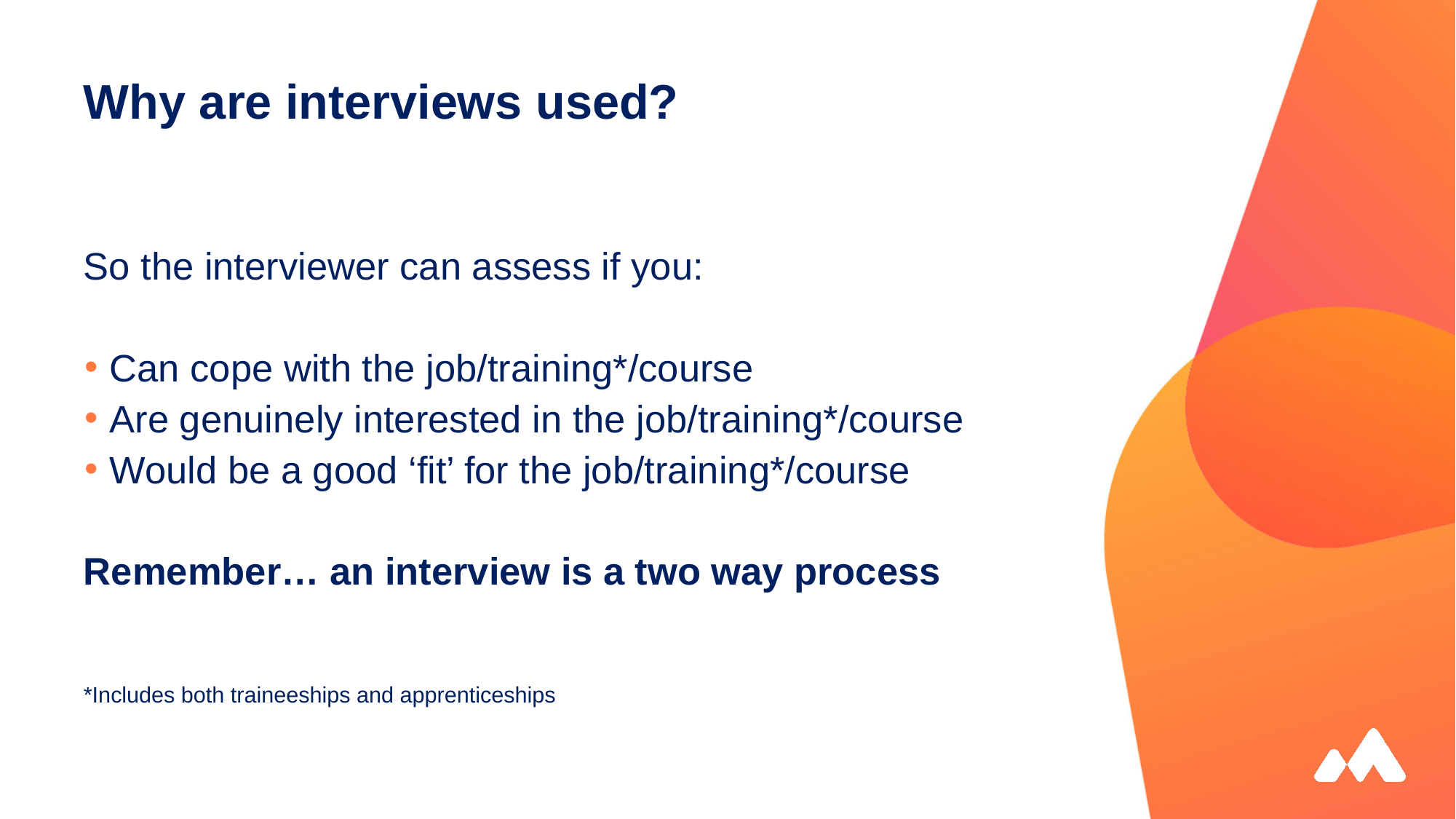

# Why are interviews used?

So the interviewer can assess if you:

Can cope with the job/training*/course
Are genuinely interested in the job/training*/course
Would be a good ‘fit’ for the job/training*/course

Remember… an interview is a two way process

*Includes both traineeships and apprenticeships